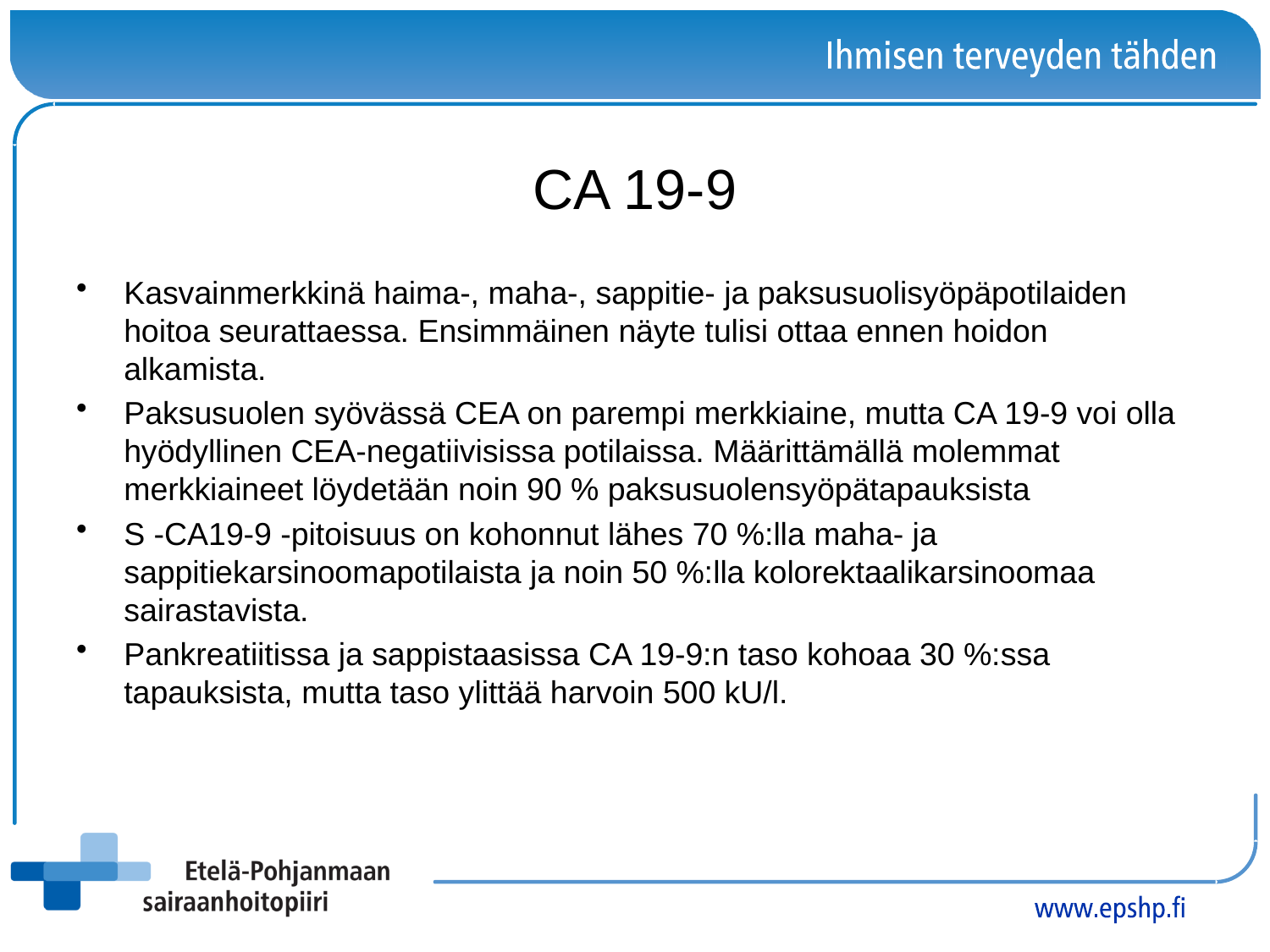

# CA 19-9
Kasvainmerkkinä haima-, maha-, sappitie- ja paksusuolisyöpäpotilaiden hoitoa seurattaessa. Ensimmäinen näyte tulisi ottaa ennen hoidon alkamista.
Paksusuolen syövässä CEA on parempi merkkiaine, mutta CA 19-9 voi olla hyödyllinen CEA-negatiivisissa potilaissa. Määrittämällä molemmat merkkiaineet löydetään noin 90 % paksusuolensyöpätapauksista
S -CA19-9 -pitoisuus on kohonnut lähes 70 %:lla maha- ja sappitiekarsinoomapotilaista ja noin 50 %:lla kolorektaalikarsinoomaa sairastavista.
Pankreatiitissa ja sappistaasissa CA 19-9:n taso kohoaa 30 %:ssa tapauksista, mutta taso ylittää harvoin 500 kU/l.